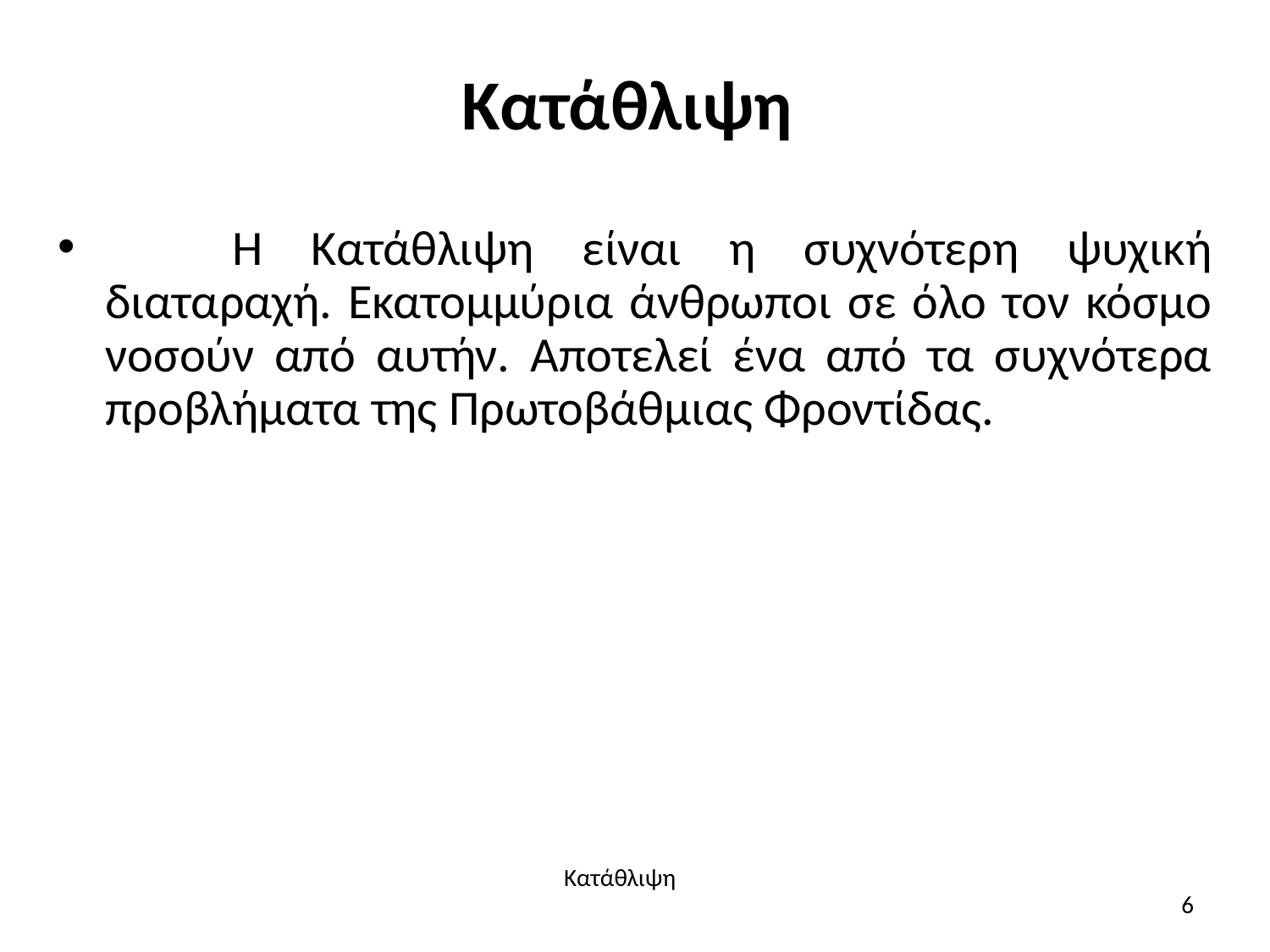

# Κατάθλιψη
	Η Κατάθλιψη είναι η συχνότερη ψυχική διαταραχή. Εκατομμύρια άνθρωποι σε όλο τον κόσμο νοσούν από αυτήν. Αποτελεί ένα από τα συχνότερα προβλήματα της Πρωτοβάθμιας Φροντίδας.
Κατάθλιψη
6